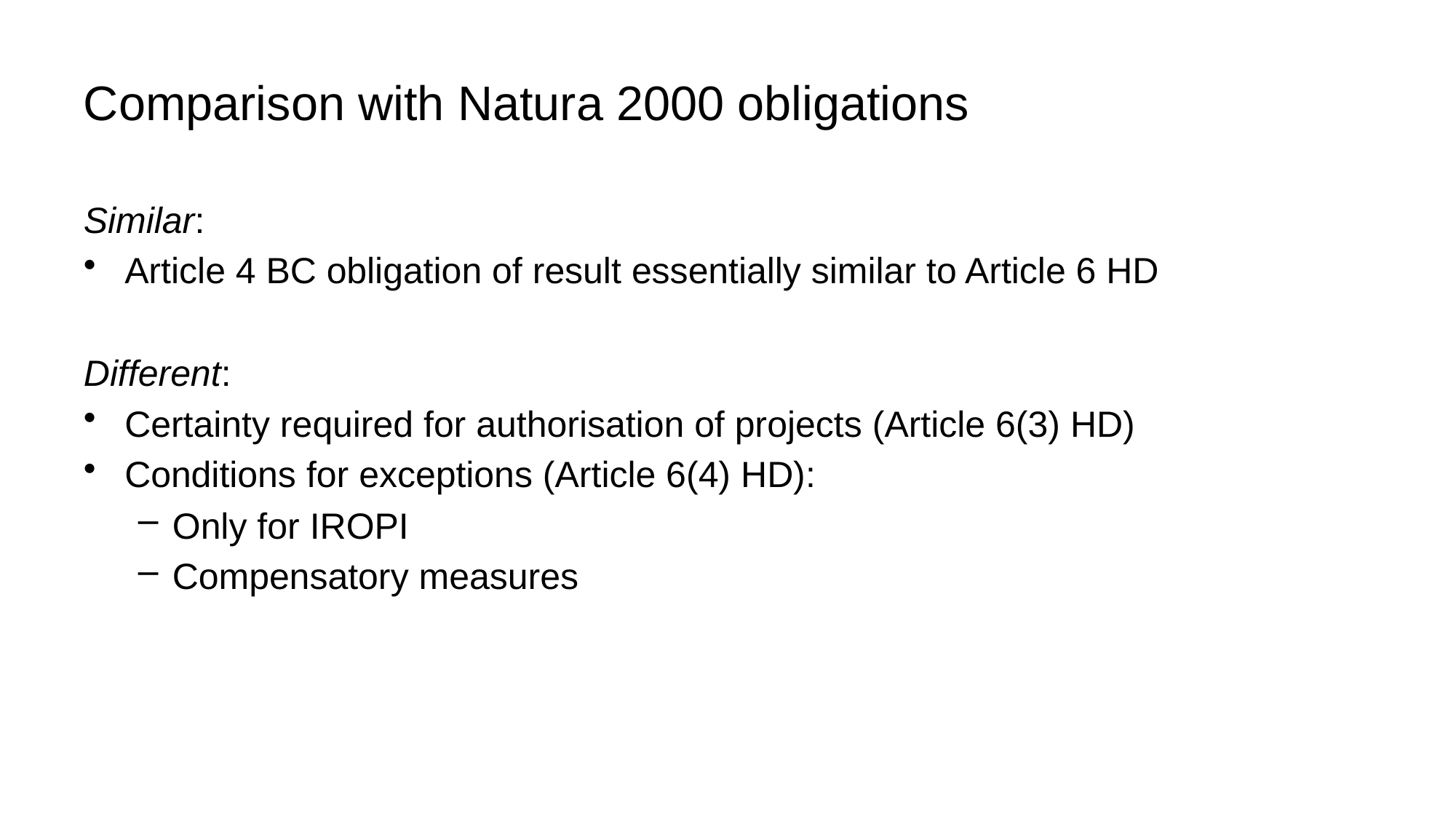

# Comparison with Natura 2000 obligations
Similar:
Article 4 BC obligation of result essentially similar to Article 6 HD

Different:
Certainty required for authorisation of projects (Article 6(3) HD)
Conditions for exceptions (Article 6(4) HD):
Only for IROPI
Compensatory measures